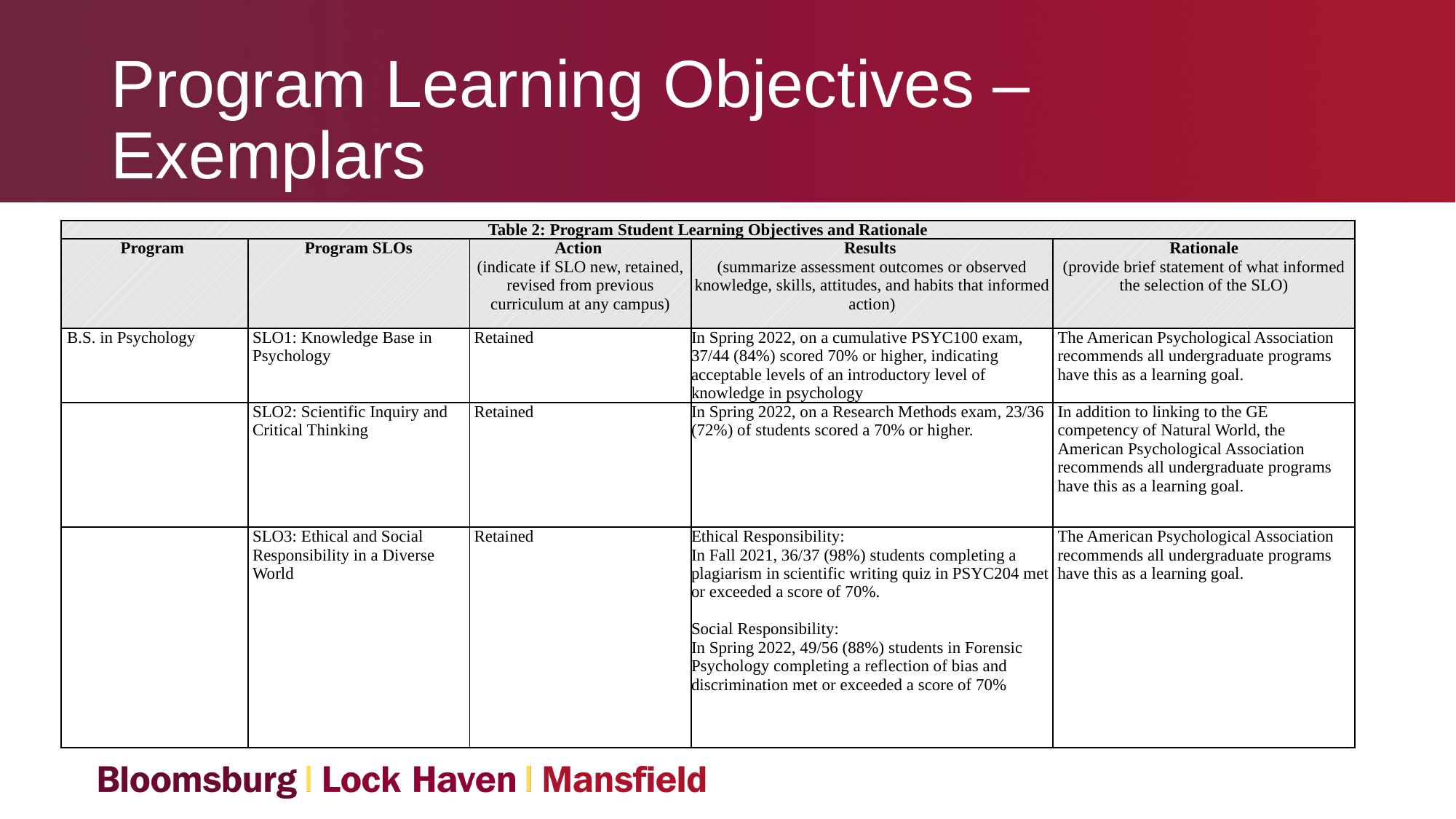

# Program Learning Objectives – Exemplars
| Table 2: Program Student Learning Objectives and Rationale |  |  |  |  |
| --- | --- | --- | --- | --- |
| Program | Program SLOs | Action (indicate if SLO new, retained, revised from previous curriculum at any campus) | Results (summarize assessment outcomes or observed knowledge, skills, attitudes, and habits that informed action) | Rationale (provide brief statement of what informed the selection of the SLO) |
| B.S. in Psychology | SLO1: Knowledge Base in Psychology | Retained | In Spring 2022, on a cumulative PSYC100 exam, 37/44 (84%) scored 70% or higher, indicating acceptable levels of an introductory level of knowledge in psychology | The American Psychological Association recommends all undergraduate programs have this as a learning goal. |
|  | SLO2: Scientific Inquiry and Critical Thinking | Retained | In Spring 2022, on a Research Methods exam, 23/36 (72%) of students scored a 70% or higher. | In addition to linking to the GE competency of Natural World, the American Psychological Association recommends all undergraduate programs have this as a learning goal. |
|  | SLO3: Ethical and Social Responsibility in a Diverse World | Retained | Ethical Responsibility: In Fall 2021, 36/37 (98%) students completing a plagiarism in scientific writing quiz in PSYC204 met or exceeded a score of 70%.   Social Responsibility: In Spring 2022, 49/56 (88%) students in Forensic Psychology completing a reflection of bias and discrimination met or exceeded a score of 70% | The American Psychological Association recommends all undergraduate programs have this as a learning goal. |